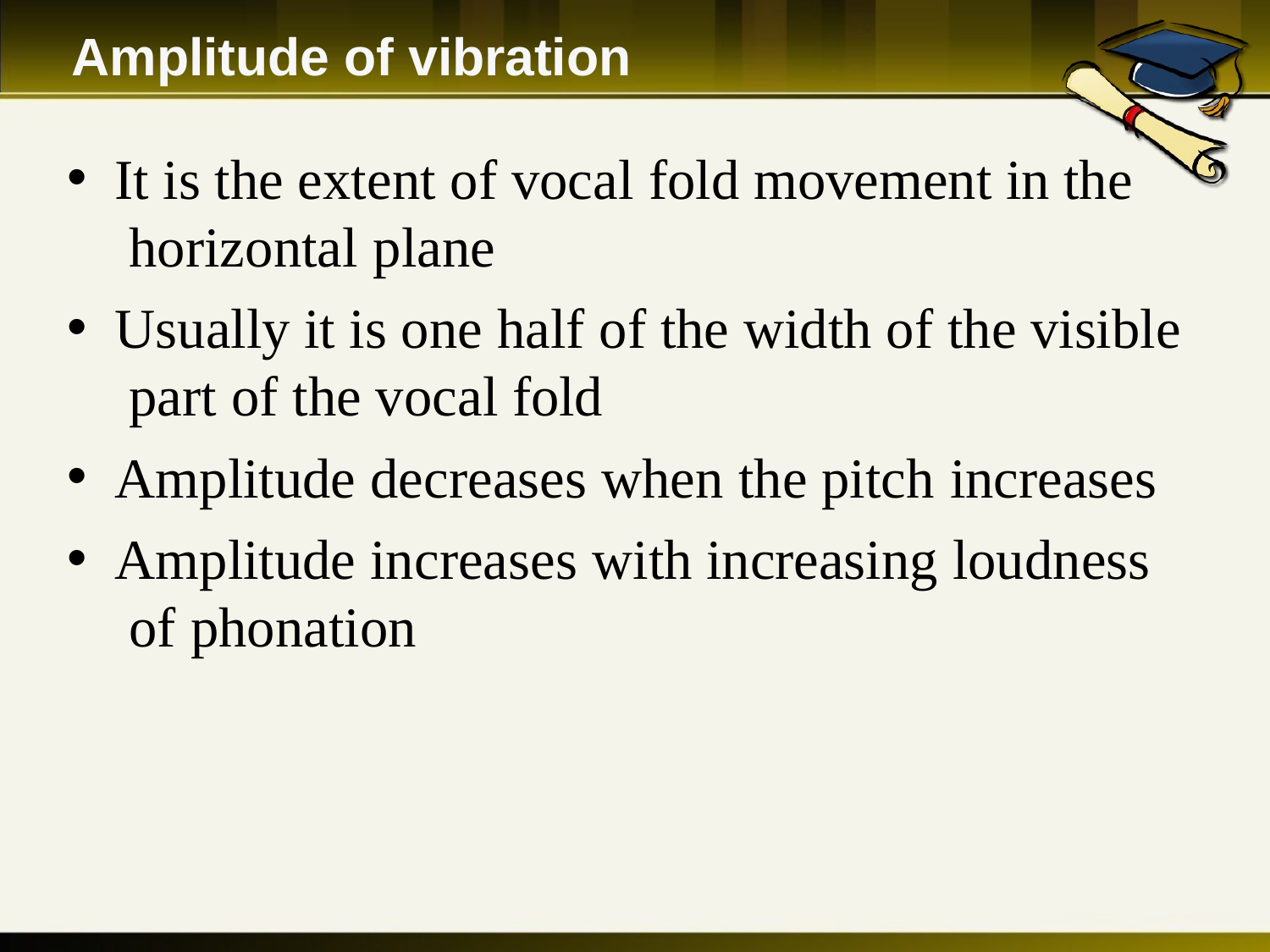

# Amplitude of vibration
It is the extent of vocal fold movement in the  horizontal plane
Usually it is one half of the width of the visible  part of the vocal fold
Amplitude decreases when the pitch increases
Amplitude increases with increasing loudness  of phonation